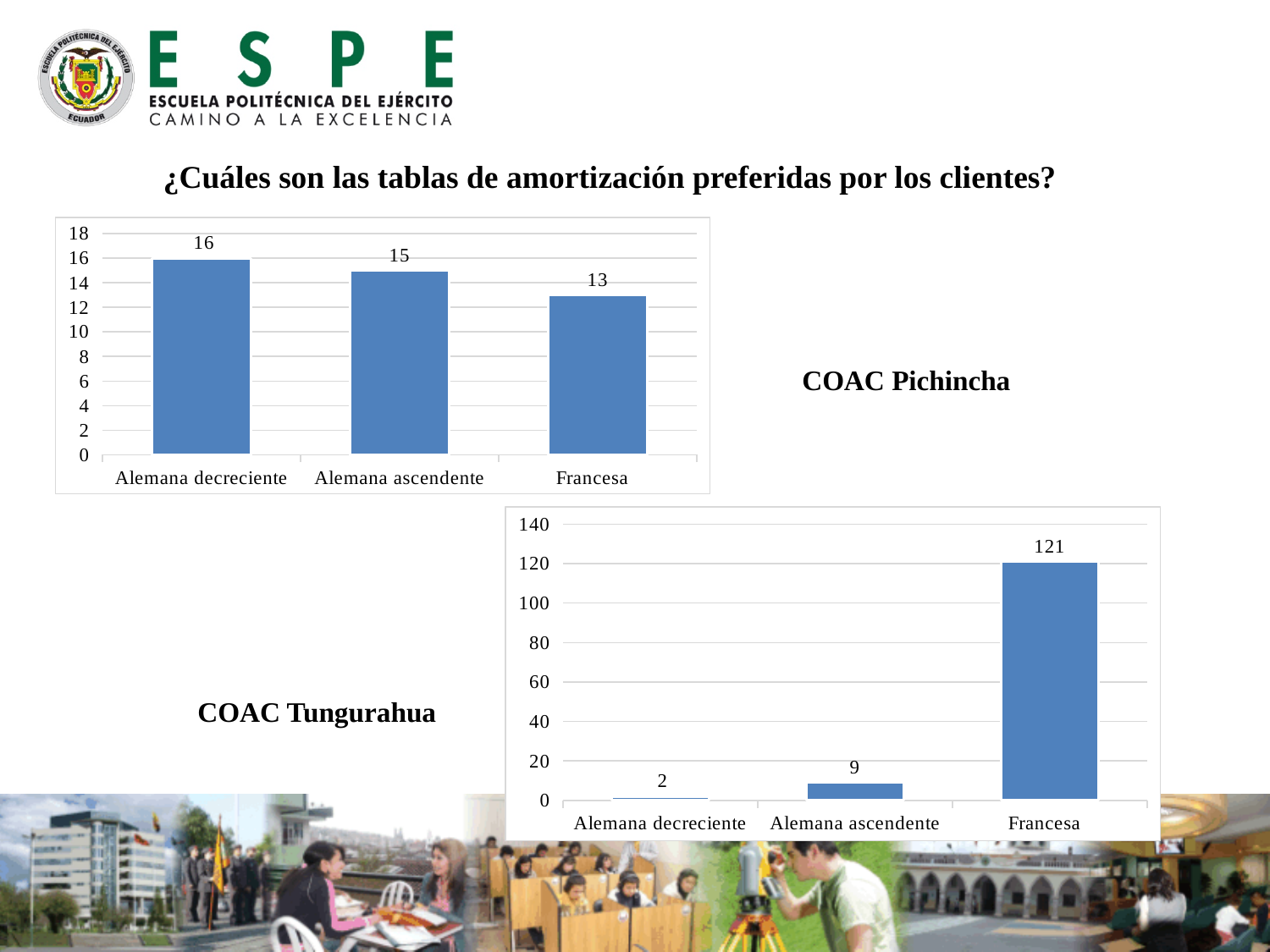

¿Cuáles son las tablas de amortización preferidas por los clientes?

### Chart

| Category |  |
|---|---|
| Alemana decreciente | 16.0 |
| Alemana ascendente | 15.0 |
| Francesa   | 13.0 |
COAC Pichincha

### Chart

| Category |  |
|---|---|
| Alemana decreciente | 2.0 |
| Alemana ascendente | 9.0 |
| Francesa   | 121.0 |
COAC Tungurahua